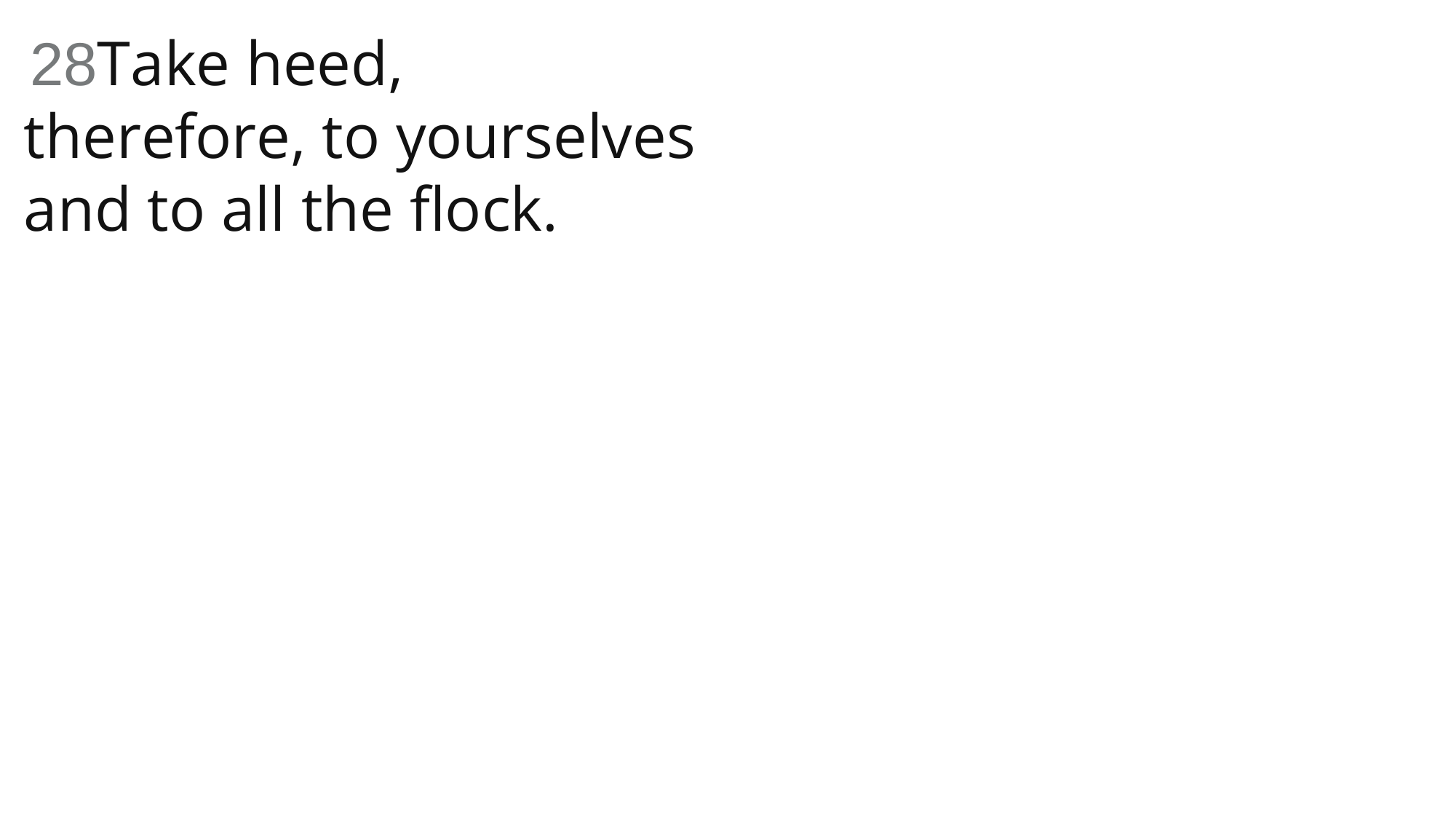

28Take heed, therefore, to yourselves and to all the flock.